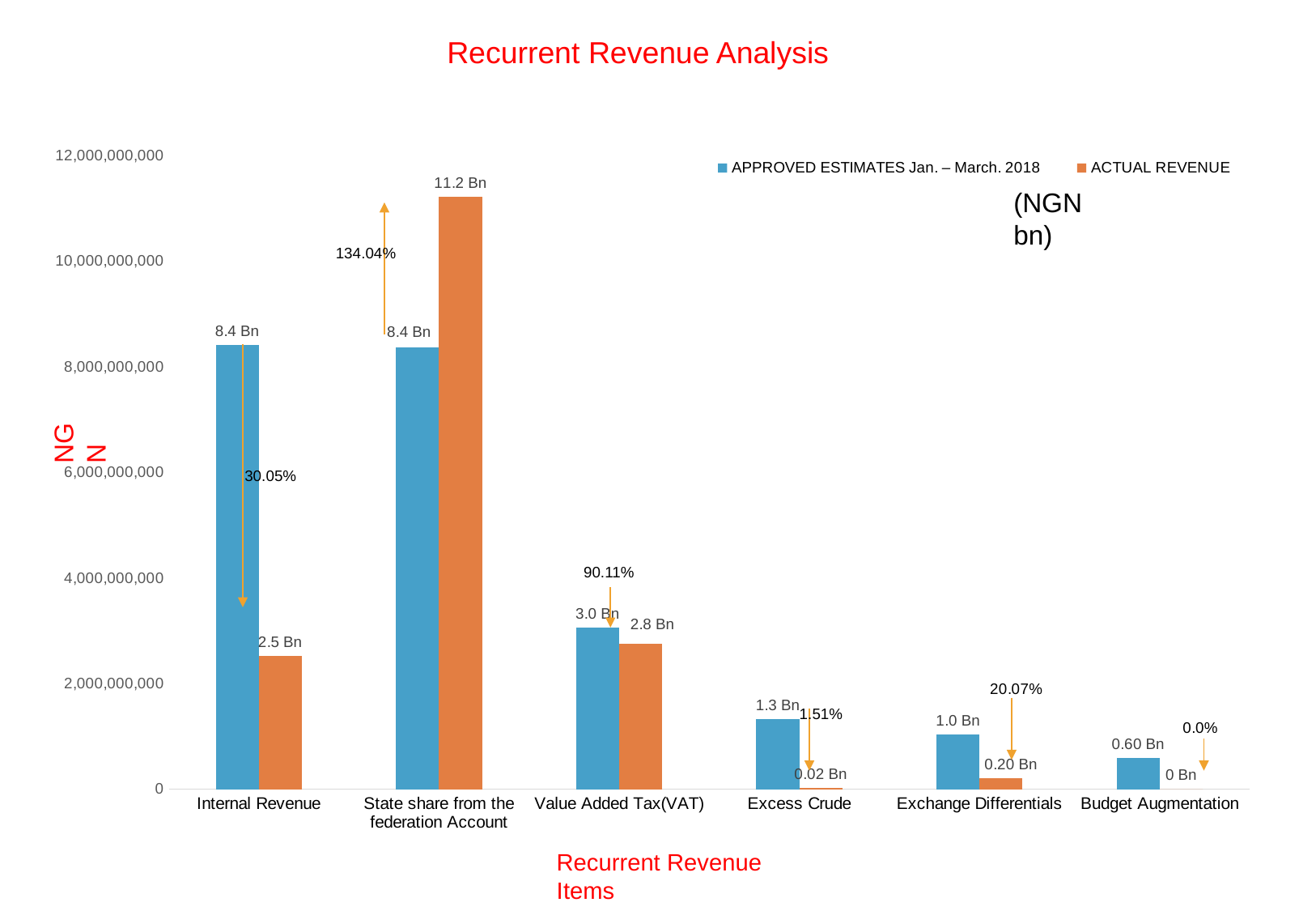

Recurrent Revenue Analysis

### Chart

| Category | APPROVED ESTIMATES Jan. – March. 2018 | ACTUAL REVENUE   |
|---|---|---|
| Internal Revenue | 8415385636.0 | 2528461174.0 |
| State share from the federation Account | 8364914277.0 | 11212638603.0 |
| Value Added Tax(VAT) | 3061891035.0 | 2759065545.0 |
| Excess Crude | 1333375338.0 | 20195287.0 |
| Exchange Differentials | 1038583528.0 | 208466316.0 |
| Budget Augmentation | 594547101.0 | 0.0 |
(NGN bn)
134.04%
NGN
30.05%
90.11%
1.51%
Recurrent Revenue Items